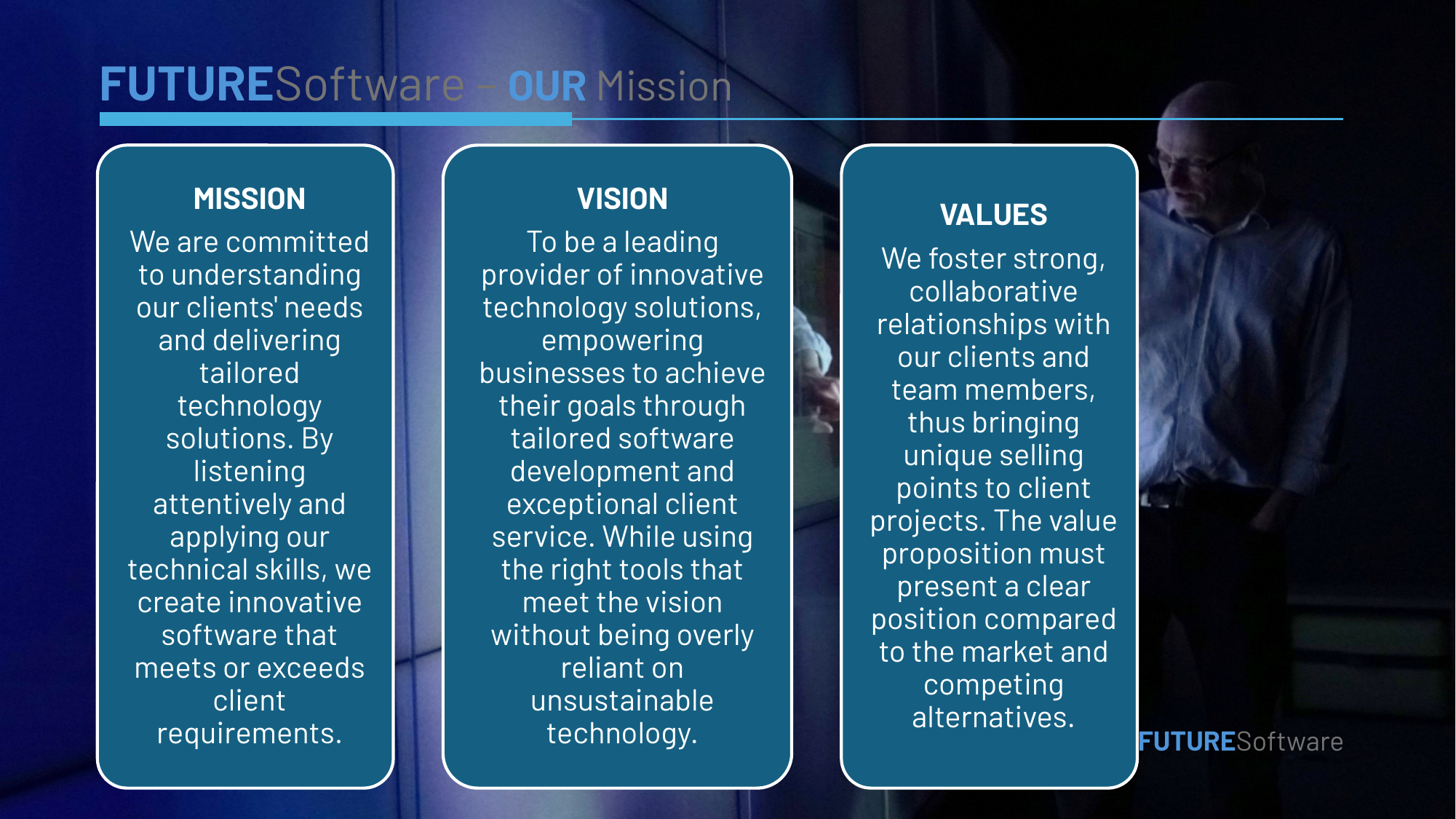

# FUTURESoftware – OUR Mission
MISSION
We are committed to understanding our clients' needs and delivering tailored technology solutions. By listening attentively and applying our technical skills, we create innovative software that meets or exceeds client requirements.
VISION
To be a leading provider of innovative technology solutions, empowering businesses to achieve their goals through tailored software development and exceptional client service. While using the right tools that meet the vision without being overly reliant on unsustainable technology.
VALUES
We foster strong, collaborative relationships with our clients and team members, thus bringing unique selling points to client projects. The value proposition must present a clear position compared to the market and competing alternatives.
FUTURESoftware